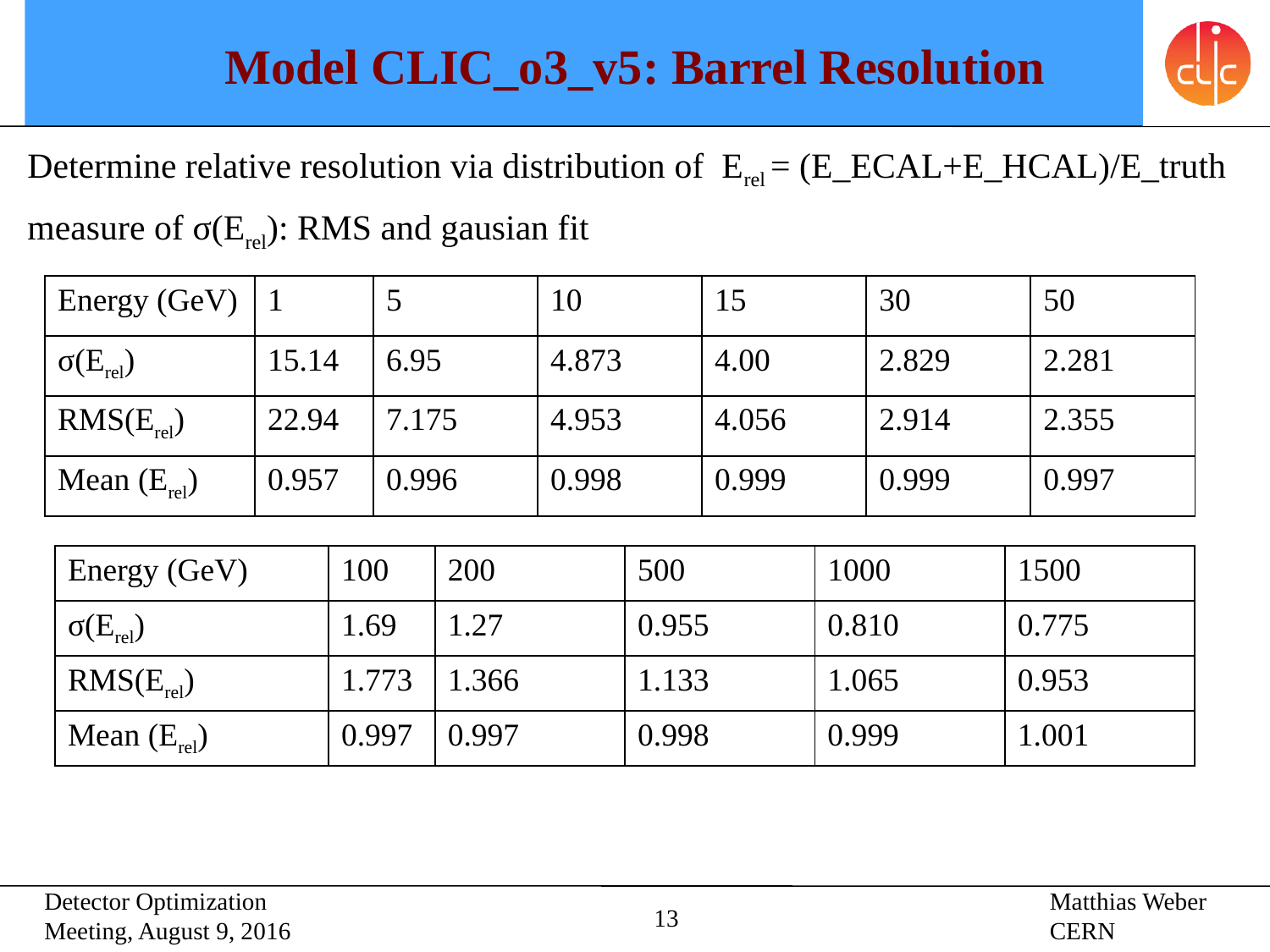

# Model CLIC_o3_v5: Barrel Resolution

Determine relative resolution via distribution of  Erel = (E_ECAL+E_HCAL)/E_truth
measure of σ(Erel): RMS and gausian fit

| Energy (GeV) | 1 | 5 | 10 | 15 | 30 | 50 |
| --- | --- | --- | --- | --- | --- | --- |
| σ(Erel) | 15.14 | 6.95 | 4.873 | 4.00 | 2.829 | 2.281 |
| RMS(Erel) | 22.94 | 7.175 | 4.953 | 4.056 | 2.914 | 2.355 |
| Mean (Erel) | 0.957 | 0.996 | 0.998 | 0.999 | 0.999 | 0.997 |
| Energy (GeV) | 100 | 200 | 500 | 1000 | 1500 |
| --- | --- | --- | --- | --- | --- |
| σ(Erel) | 1.69 | 1.27 | 0.955 | 0.810 | 0.775 |
| RMS(Erel) | 1.773 | 1.366 | 1.133 | 1.065 | 0.953 |
| Mean (Erel) | 0.997 | 0.997 | 0.998 | 0.999 | 1.001 |
13